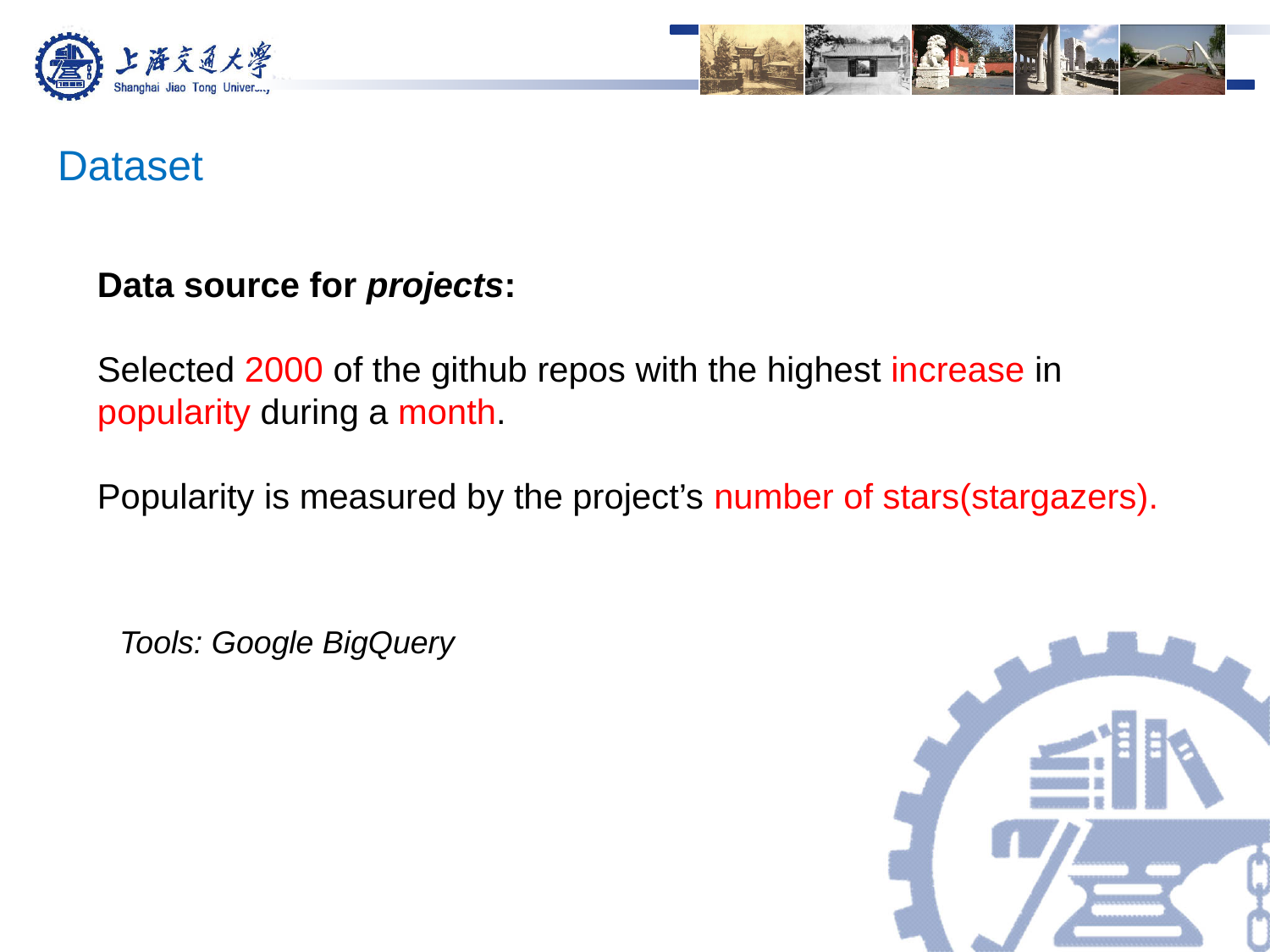

Dataset
Data source for projects:

Selected 2000 of the github repos with the highest increase in popularity during a month.

Popularity is measured by the project’s number of stars(stargazers).
Tools: Google BigQuery